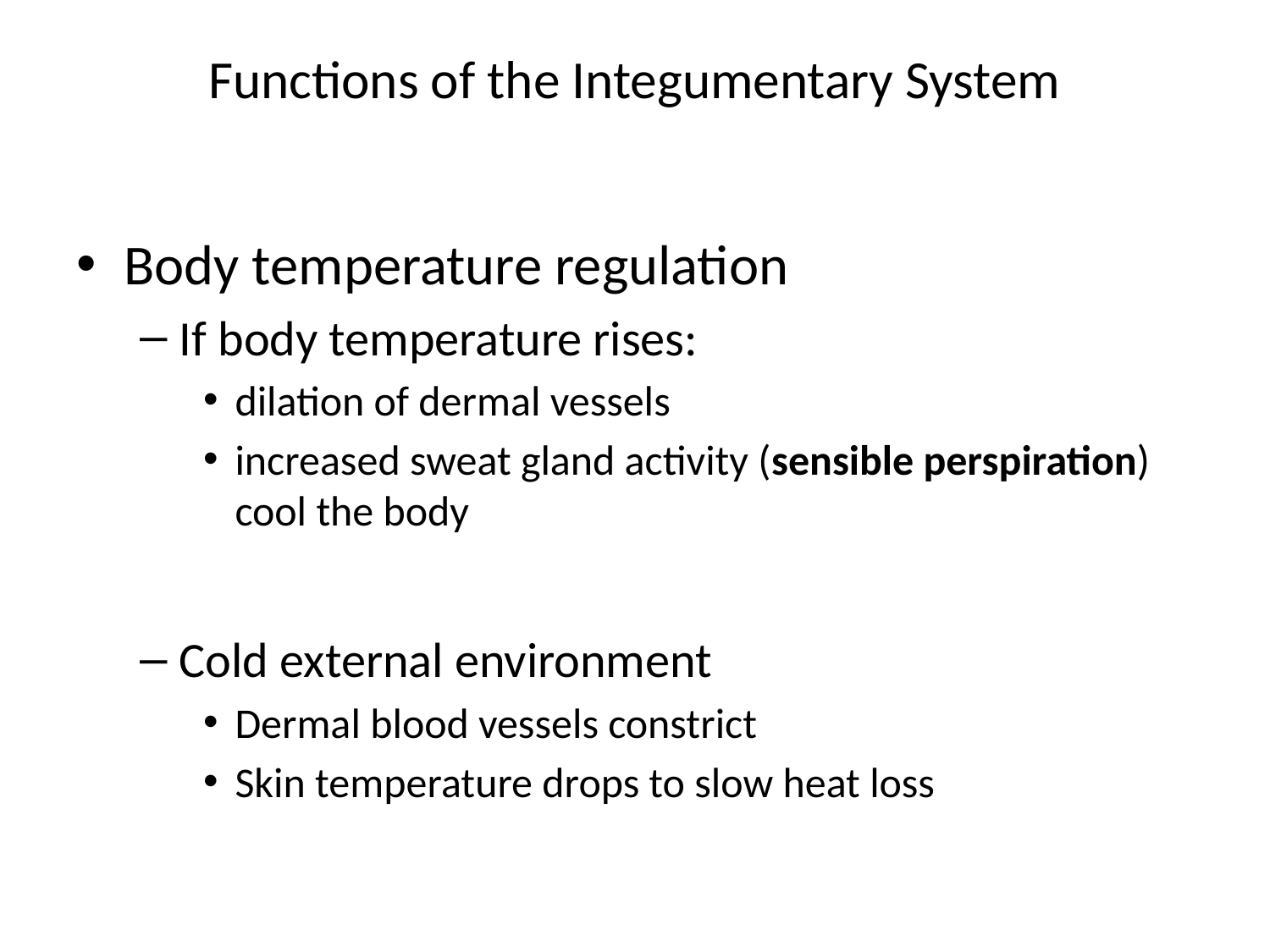

# Functions of the Integumentary System
Body temperature regulation
If body temperature rises:
dilation of dermal vessels
increased sweat gland activity (sensible perspiration) cool the body

Cold external environment
Dermal blood vessels constrict
Skin temperature drops to slow heat loss